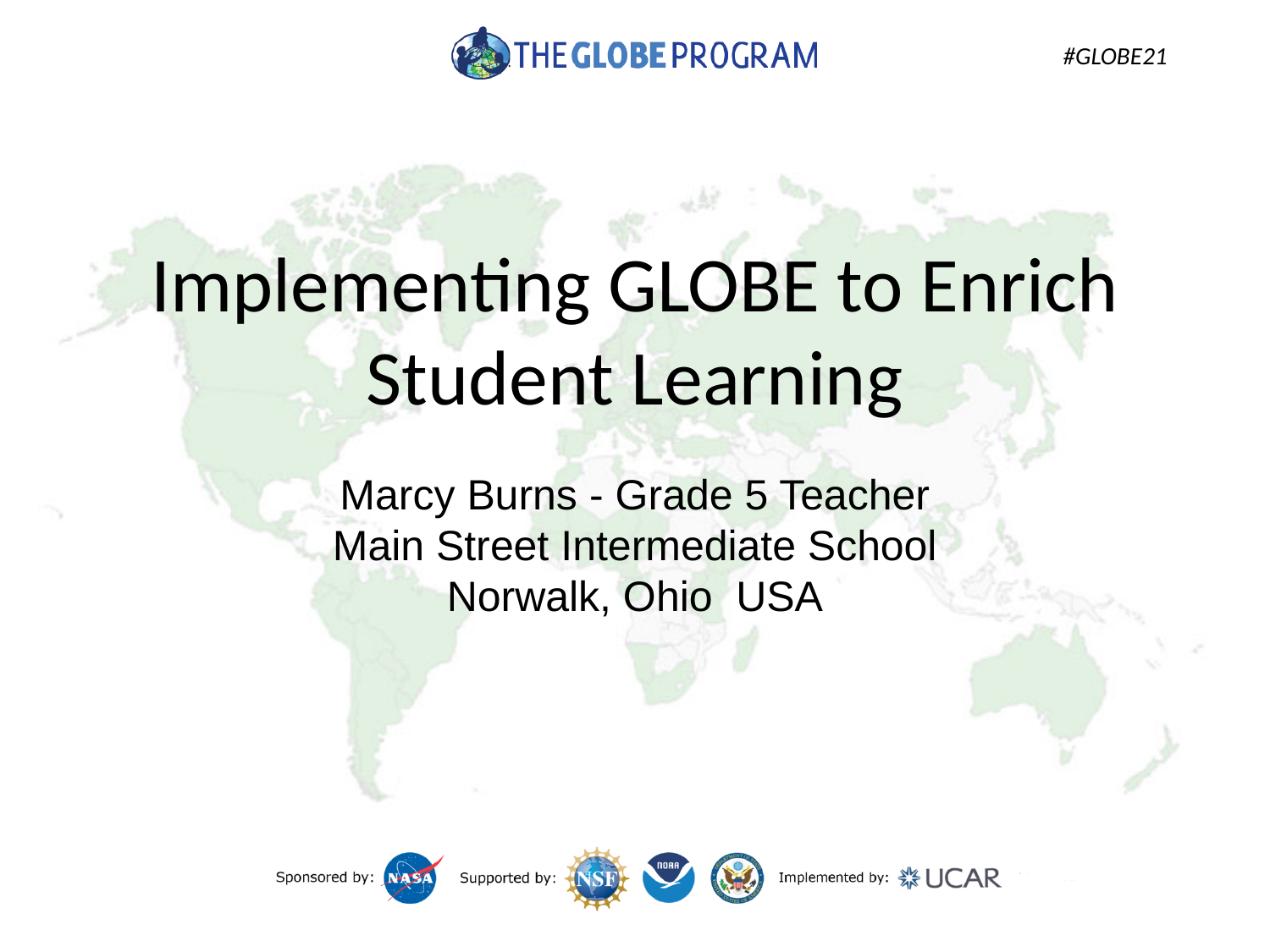

# Implementing GLOBE to Enrich Student Learning
Marcy Burns - Grade 5 Teacher
Main Street Intermediate School
Norwalk, Ohio  USA